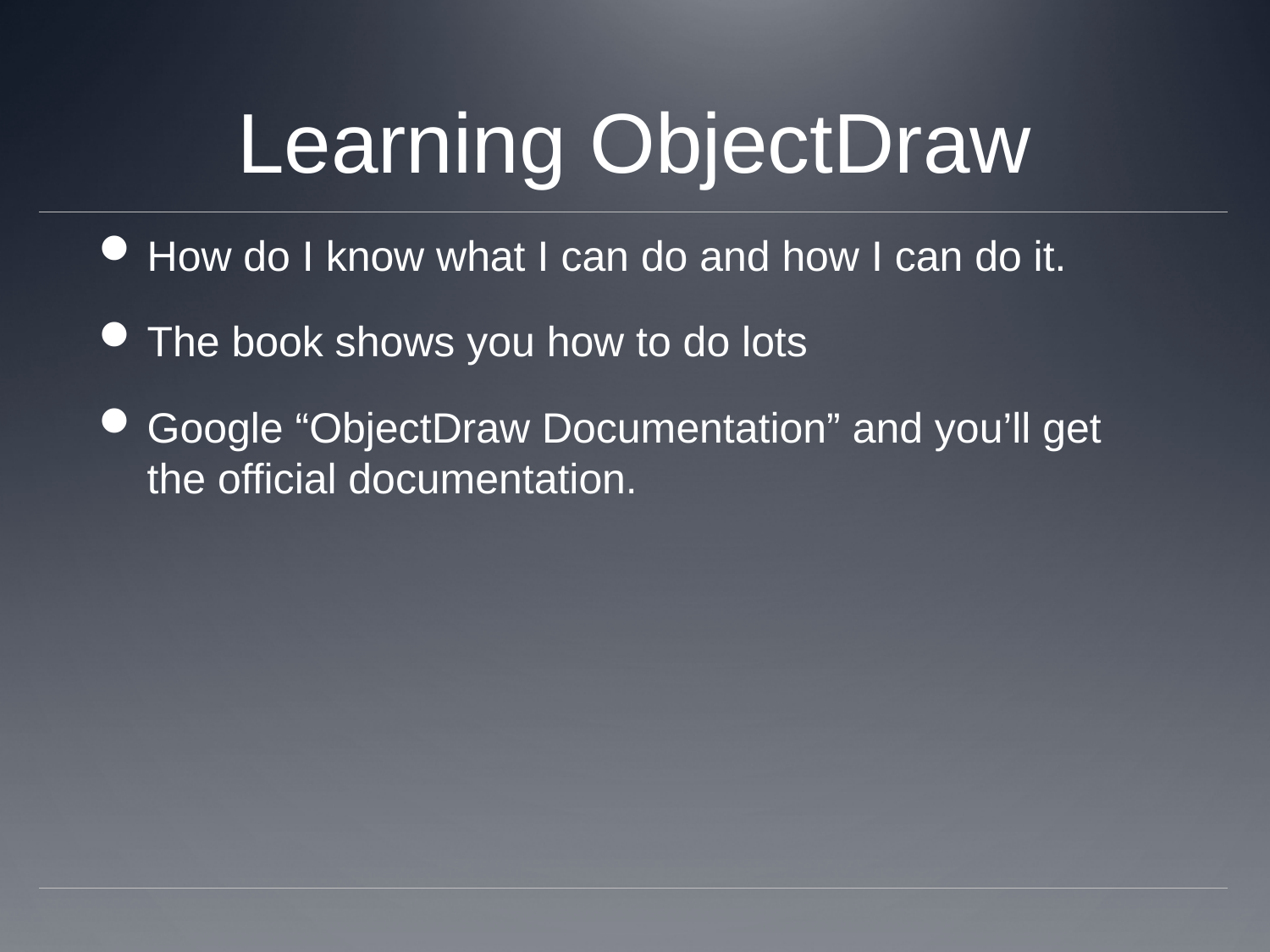

# Learning ObjectDraw
How do I know what I can do and how I can do it.
The book shows you how to do lots
Google “ObjectDraw Documentation” and you’ll get the official documentation.